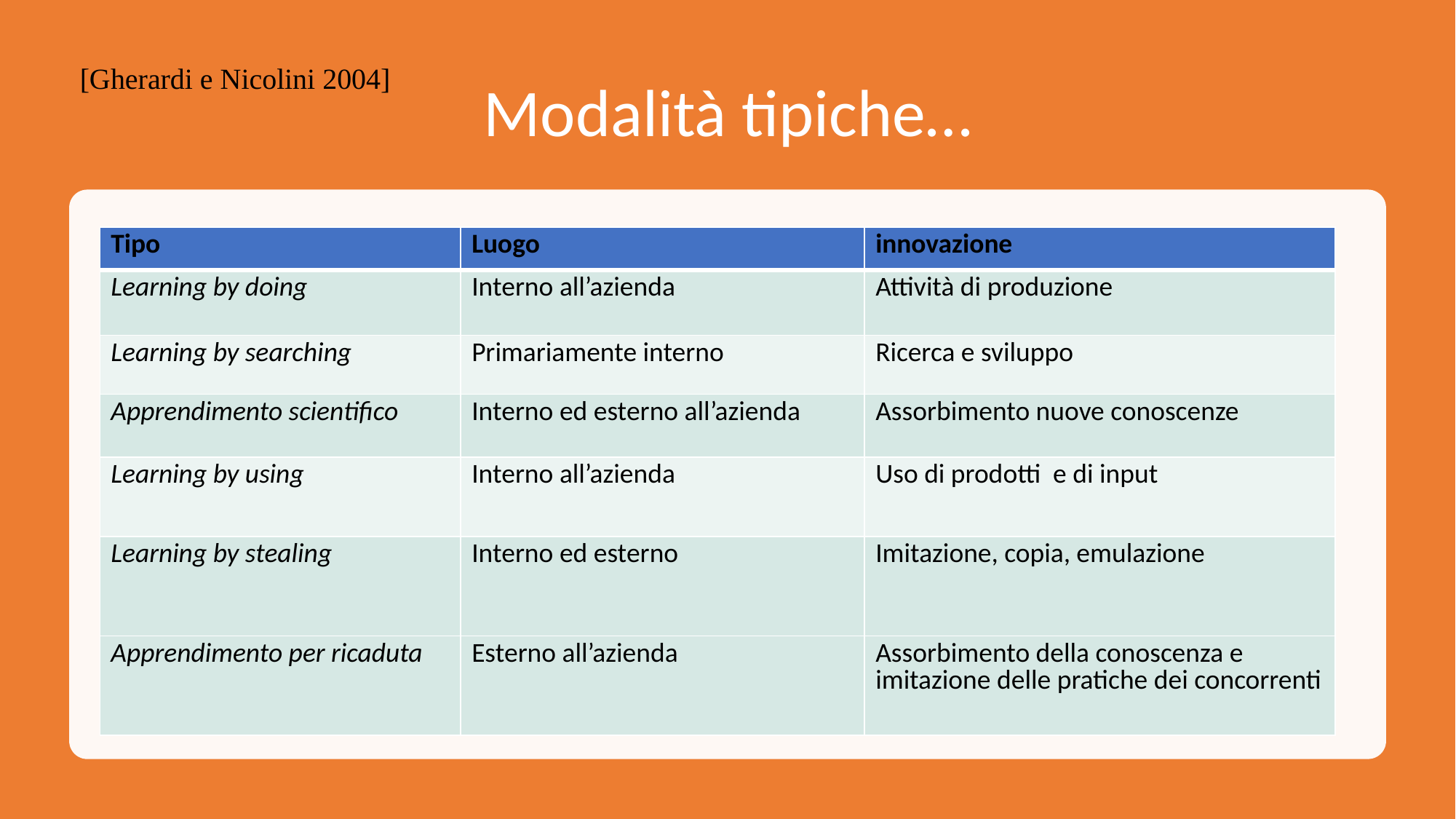

[Gherardi e Nicolini 2004]
# Modalità tipiche…

| Tipo | Luogo | innovazione |
| --- | --- | --- |
| Learning by doing | Interno all’azienda | Attività di produzione |
| Learning by searching | Primariamente interno | Ricerca e sviluppo |
| Apprendimento scientifico | Interno ed esterno all’azienda | Assorbimento nuove conoscenze |
| Learning by using | Interno all’azienda | Uso di prodotti e di input |
| Learning by stealing | Interno ed esterno | Imitazione, copia, emulazione |
| Apprendimento per ricaduta | Esterno all’azienda | Assorbimento della conoscenza e imitazione delle pratiche dei concorrenti |